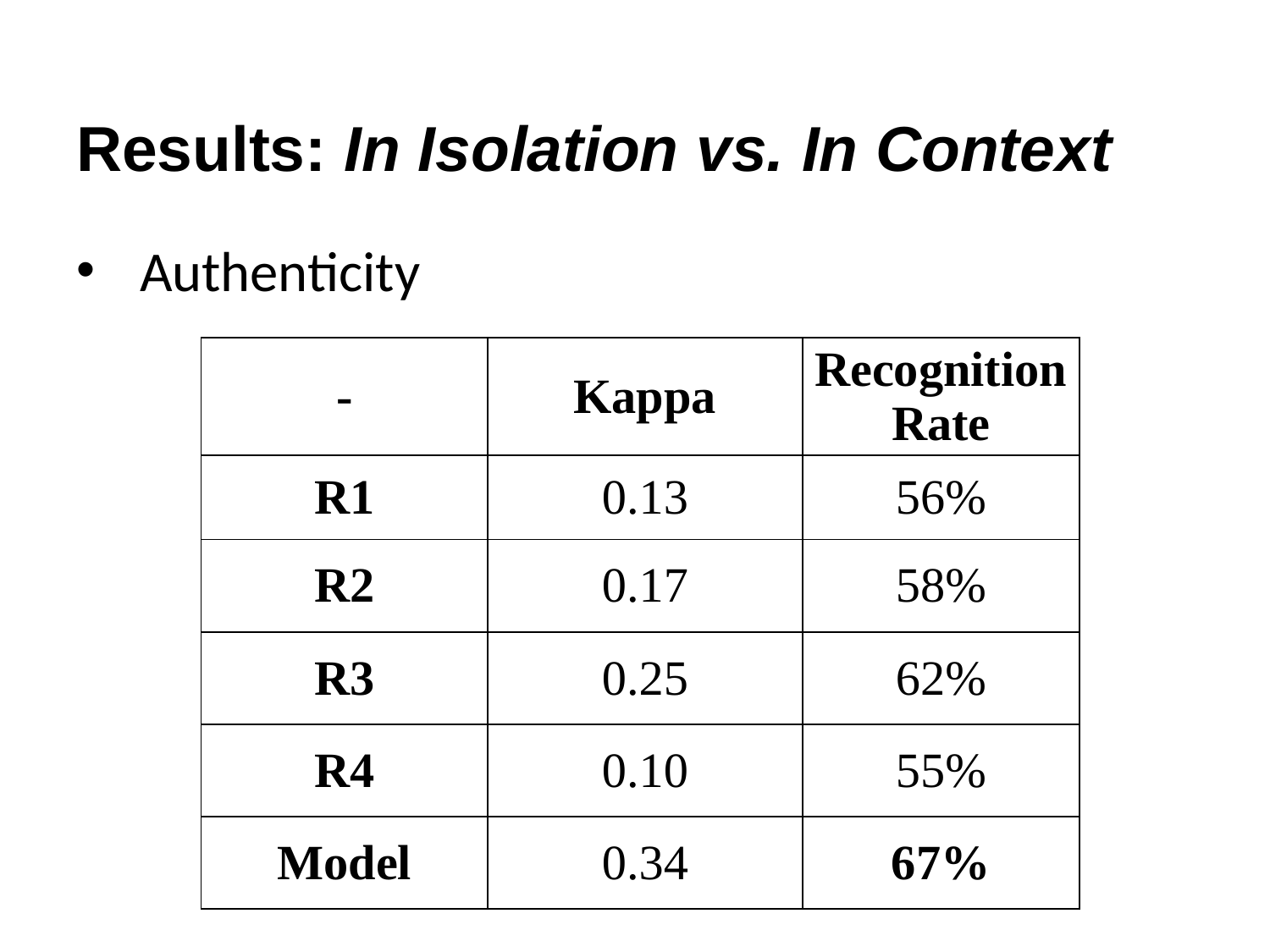

# Results: In Isolation vs. In Context
Authenticity

| - | Kappa | Recognition Rate |
| --- | --- | --- |
| R1 | 0.13 | 56% |
| R2 | 0.17 | 58% |
| R3 | 0.25 | 62% |
| R4 | 0.10 | 55% |
| Model | 0.34 | 67% |